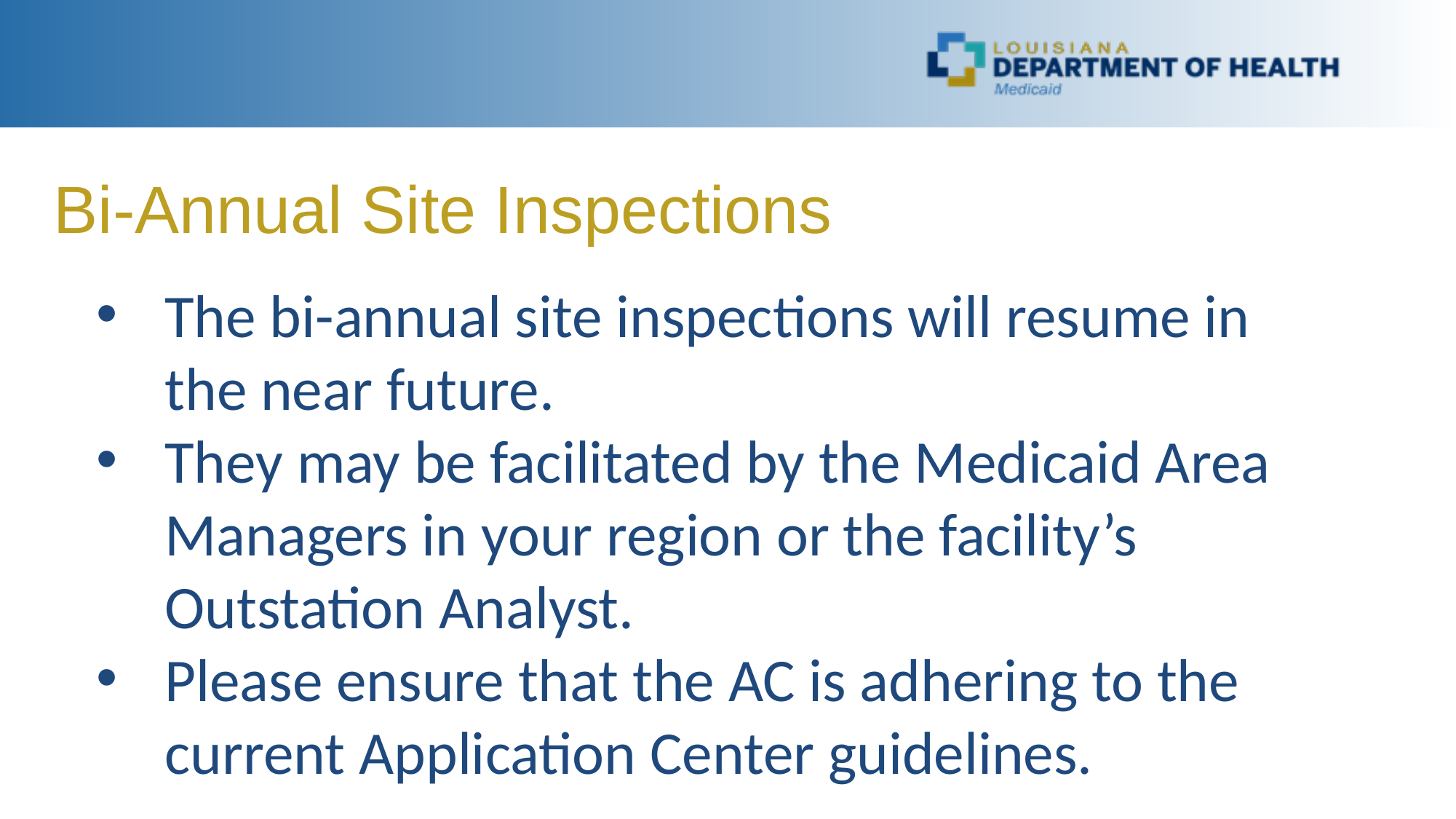

Bi-Annual Site Inspections
The bi-annual site inspections will resume in the near future.
They may be facilitated by the Medicaid Area Managers in your region or the facility’s Outstation Analyst.
Please ensure that the AC is adhering to the current Application Center guidelines.